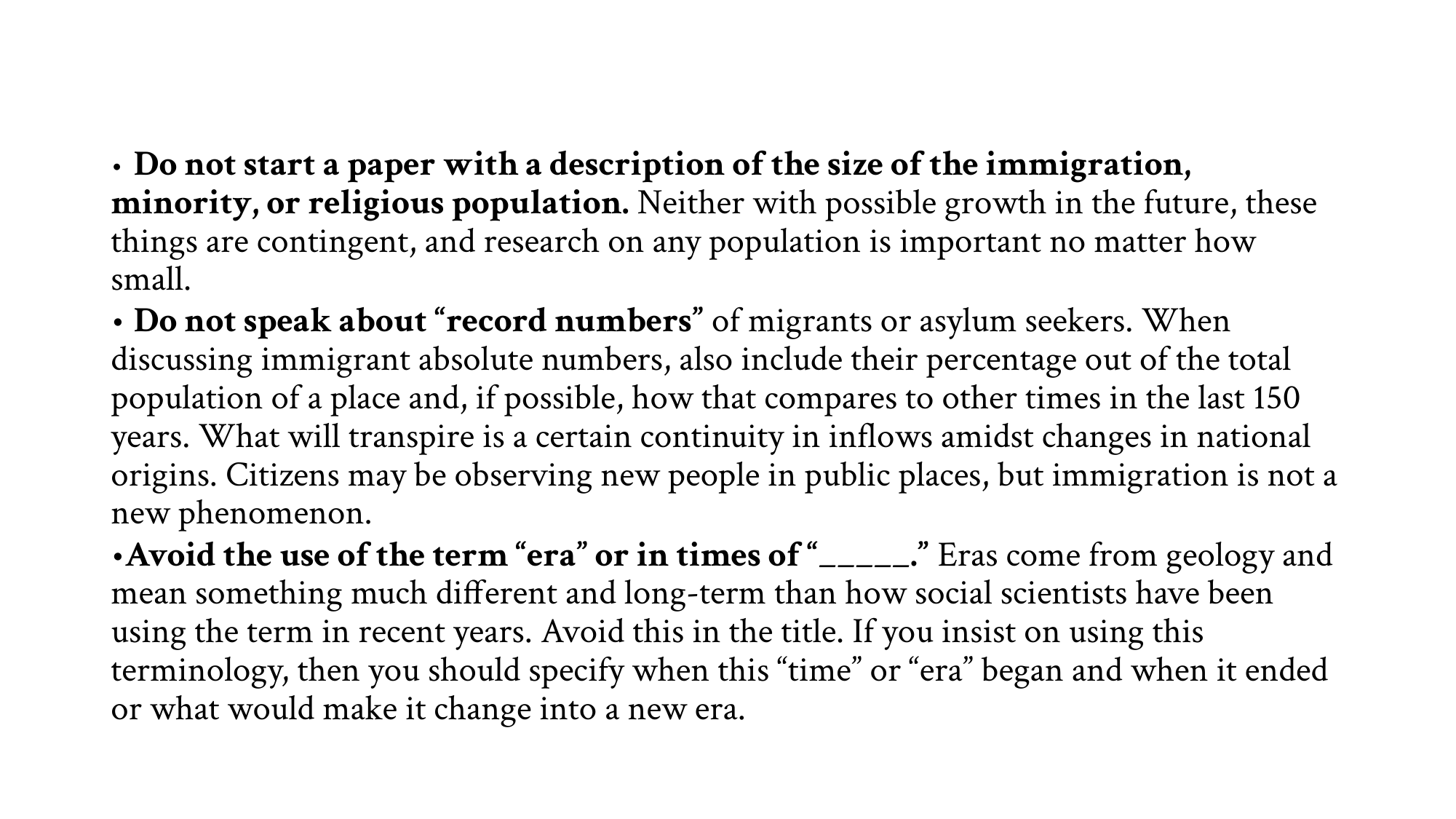

•	Do not start a paper with a description of the size of the immigration, minority, or religious population. Neither with possible growth in the future, these things are contingent, and research on any population is important no matter how small.
•	Do not speak about “record numbers” of migrants or asylum seekers. When discussing immigrant absolute numbers, also include their percentage out of the total population of a place and, if possible, how that compares to other times in the last 150 years. What will transpire is a certain continuity in inflows amidst changes in national origins. Citizens may be observing new people in public places, but immigration is not a new phenomenon.
•Avoid the use of the term “era” or in times of “_____.” Eras come from geology and mean something much different and long-term than how social scientists have been using the term in recent years. Avoid this in the title. If you insist on using this terminology, then you should specify when this “time” or “era” began and when it ended or what would make it change into a new era.